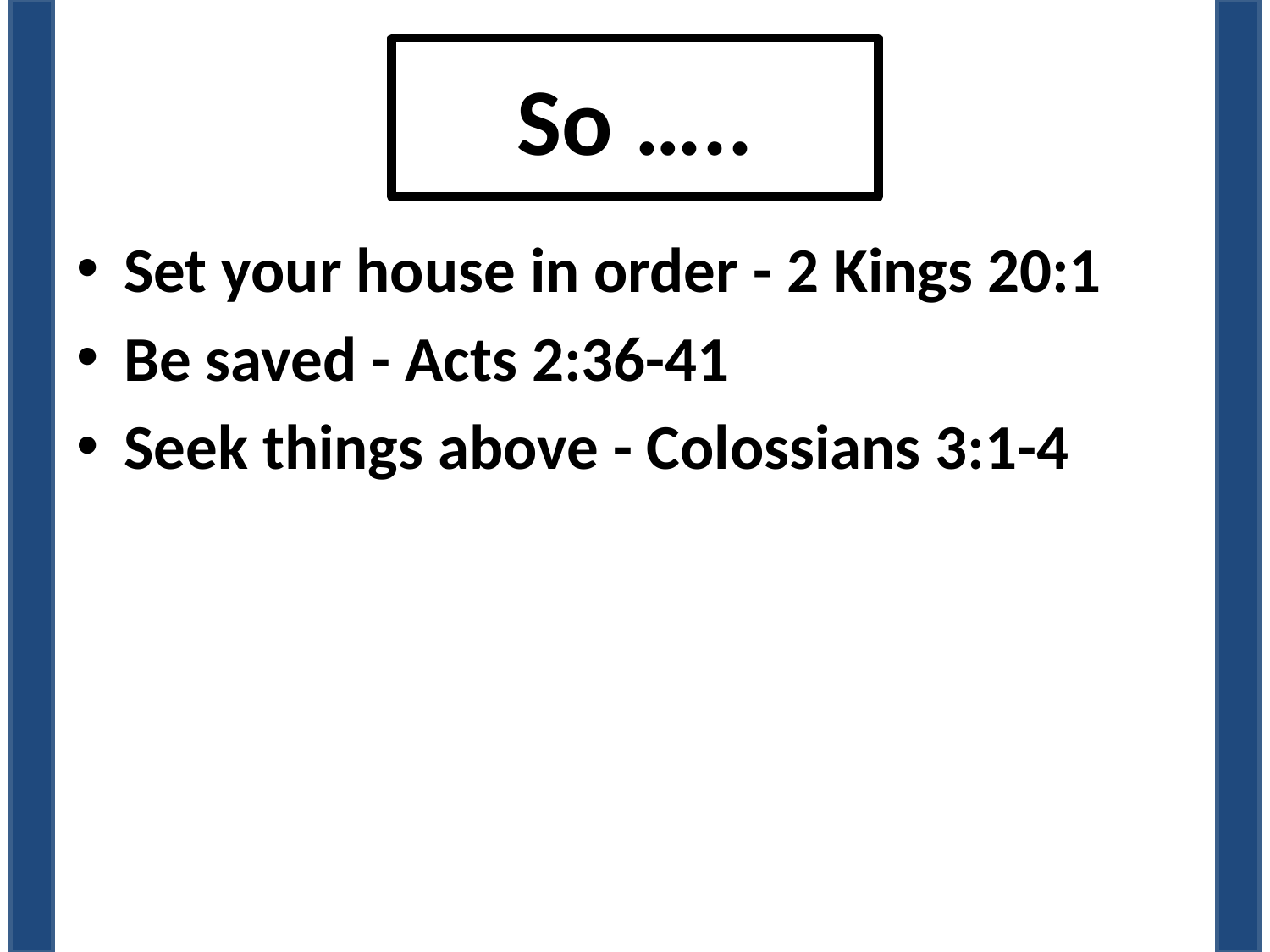

# So …..
Set your house in order - 2 Kings 20:1
Be saved - Acts 2:36-41
Seek things above - Colossians 3:1-4